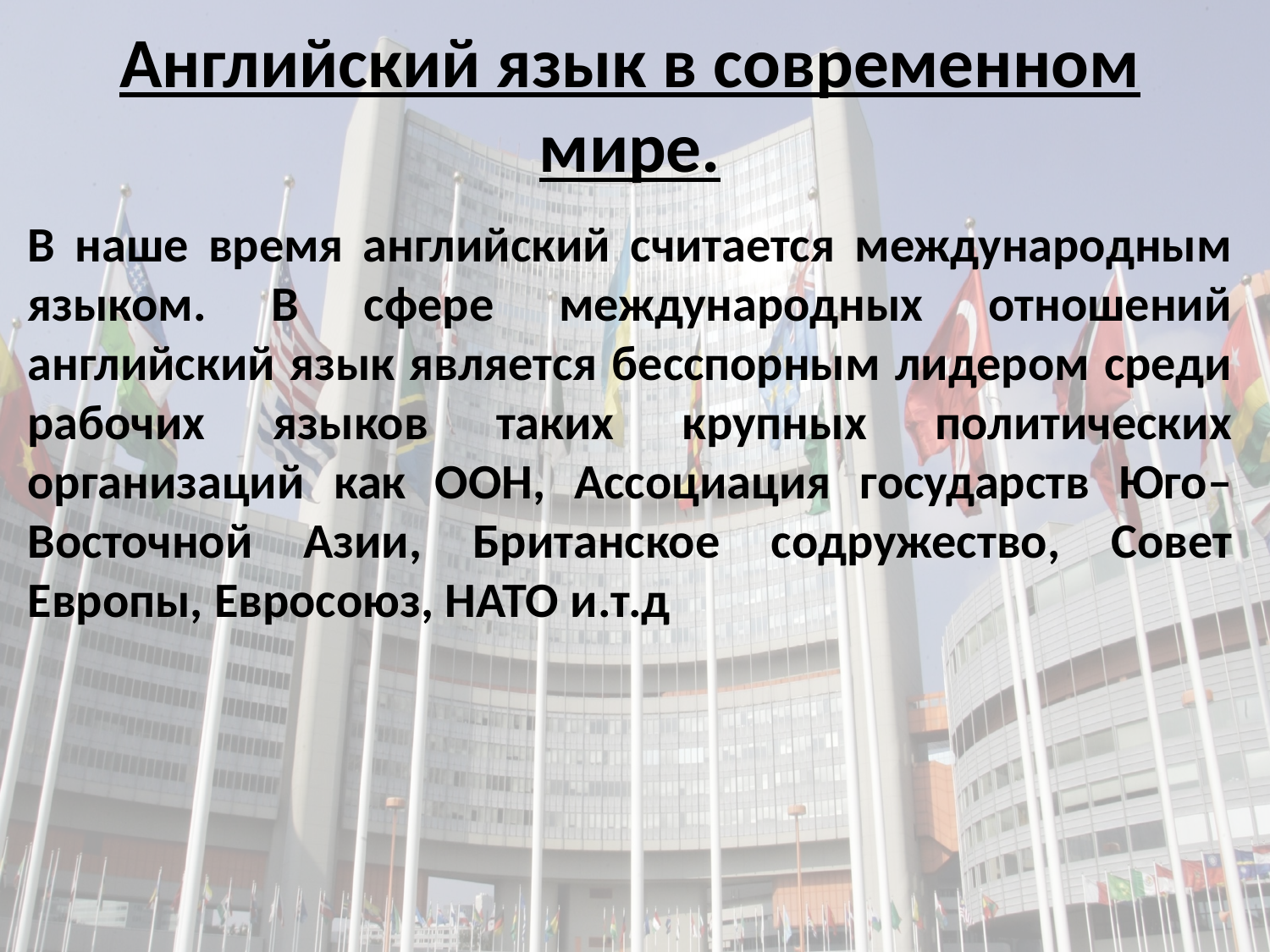

# Английский язык в современном мире.
В наше время английский считается международным языком. В сфере международных отношений английский язык является бесспорным лидером среди рабочих языков таких крупных политических организаций как ООН, Ассоциация государств Юго–Восточной Азии, Британское содружество, Совет Европы, Евросоюз, НАТО и.т.д